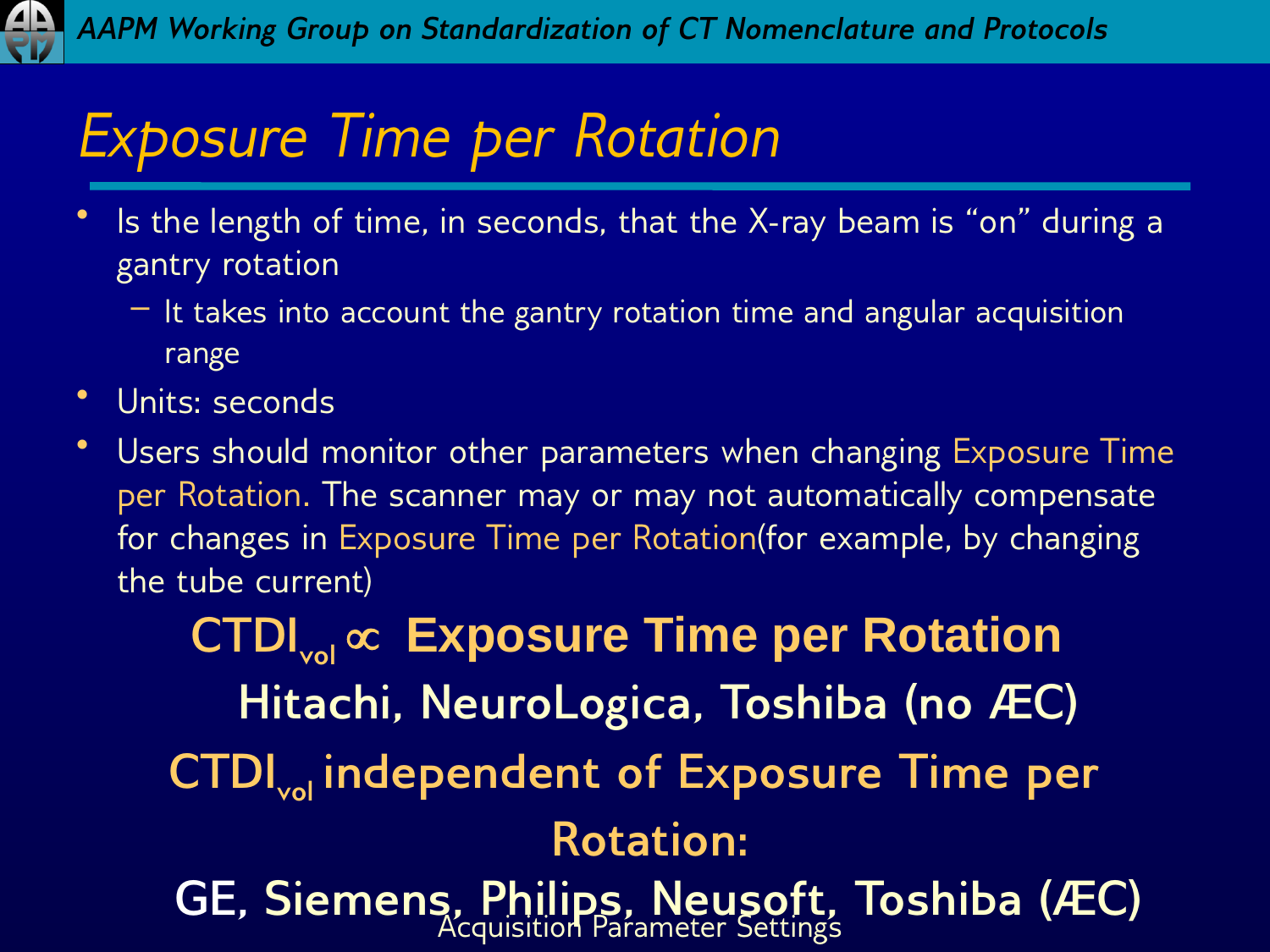

# Exposure Time per Rotation
Is the length of time, in seconds, that the X-ray beam is “on” during a gantry rotation
It takes into account the gantry rotation time and angular acquisition range
Units: seconds
Users should monitor other parameters when changing Exposure Time per Rotation. The scanner may or may not automatically compensate for changes in Exposure Time per Rotation(for example, by changing the tube current)
CTDIvol ∝ Exposure Time per Rotation
Hitachi, NeuroLogica, Toshiba (no AEC)
CTDIvol independent of Exposure Time per Rotation:
GE, Siemens, Philips, Neusoft, Toshiba (AEC)
Acquisition Parameter Settings